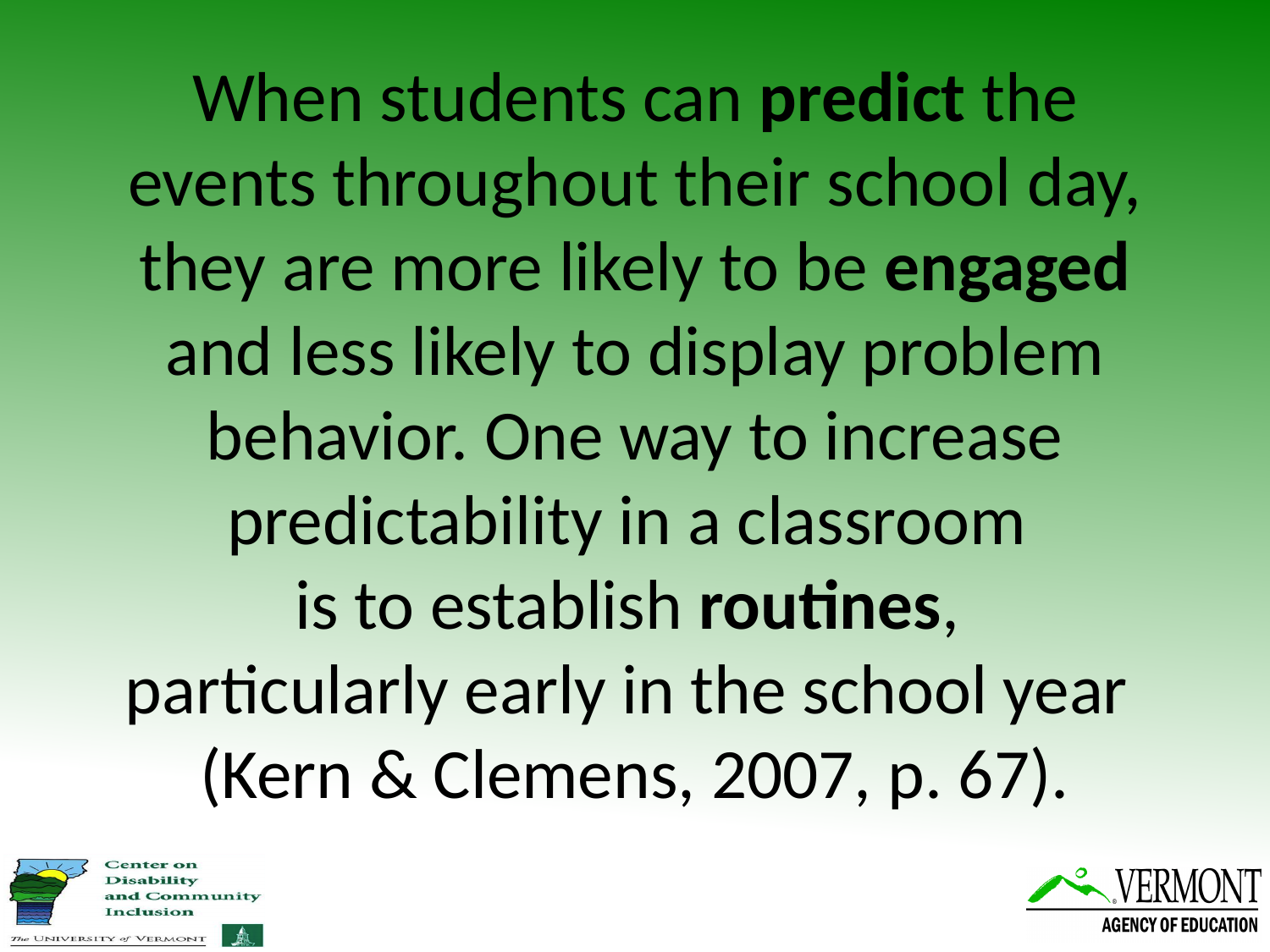

# When students can predict the events throughout their school day, they are more likely to be engaged and less likely to display problem behavior. One way to increase predictability in a classroom is to establish routines, particularly early in the school year (Kern & Clemens, 2007, p. 67).